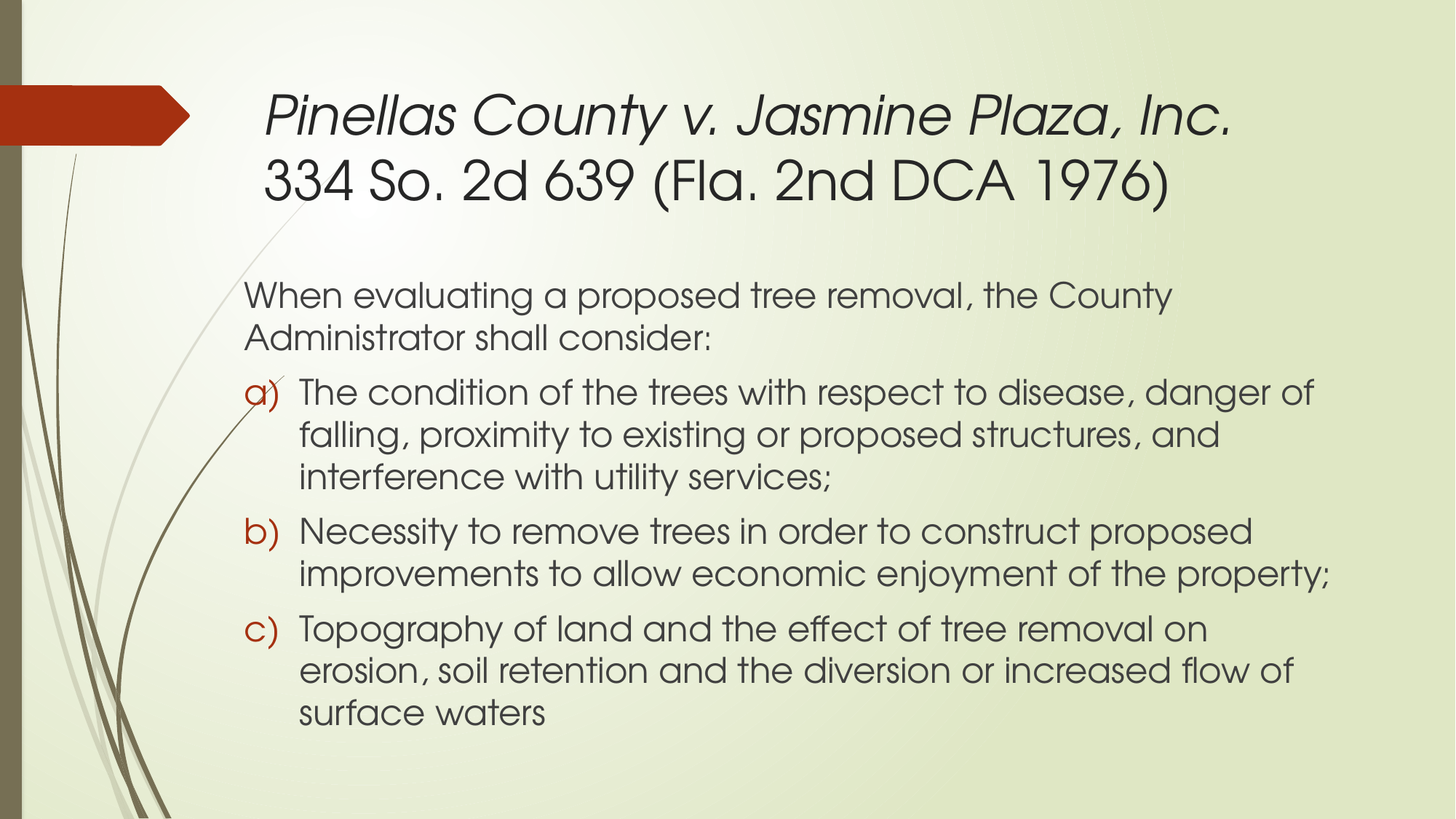

# Pinellas County v. Jasmine Plaza, Inc. 334 So. 2d 639 (Fla. 2nd DCA 1976)
When evaluating a proposed tree removal, the County Administrator shall consider:
The condition of the trees with respect to disease, danger of falling, proximity to existing or proposed structures, and interference with utility services;
Necessity to remove trees in order to construct proposed improvements to allow economic enjoyment of the property;
Topography of land and the effect of tree removal on erosion, soil retention and the diversion or increased flow of surface waters